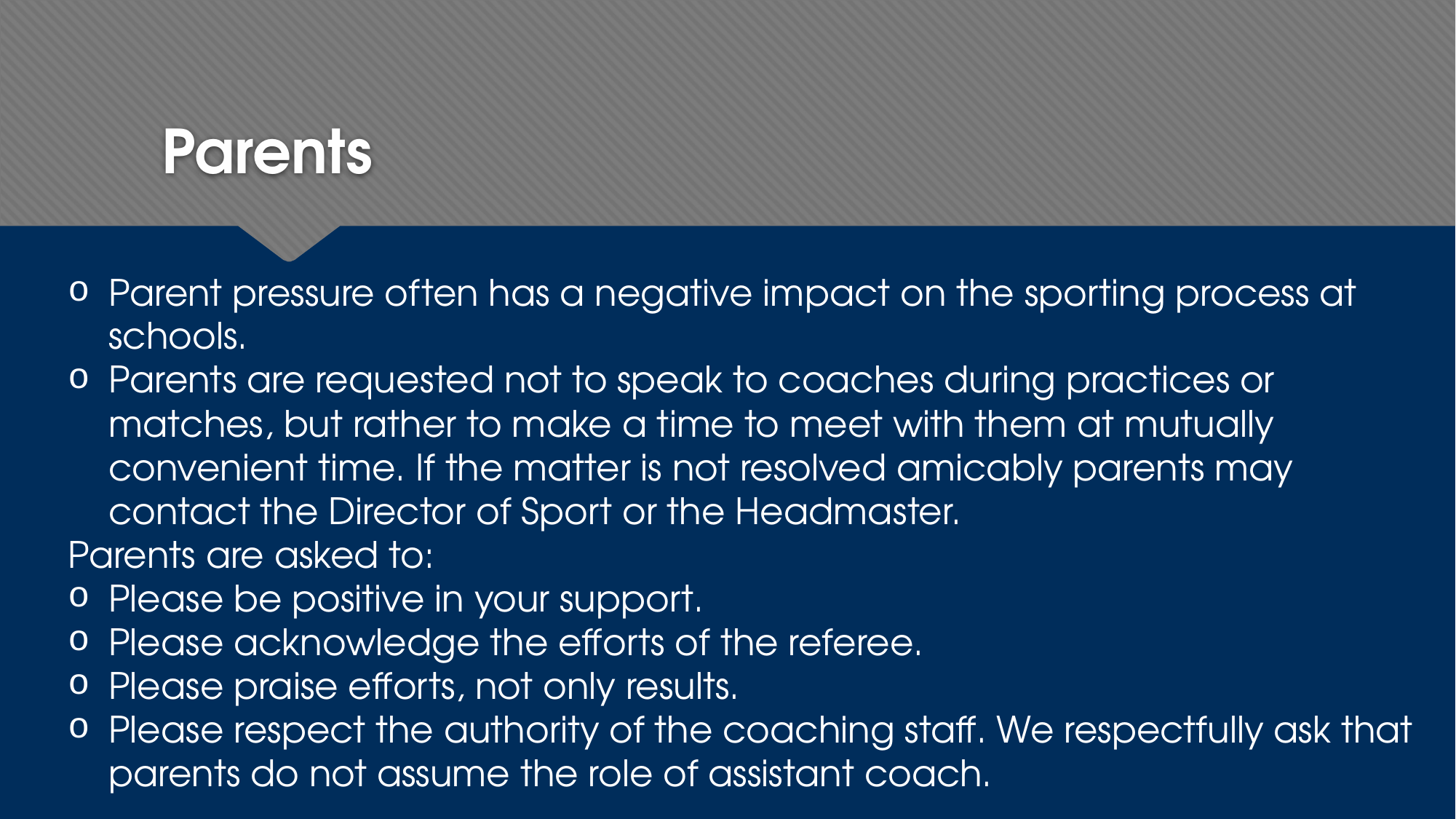

# Parents
Parent pressure often has a negative impact on the sporting process at schools.
Parents are requested not to speak to coaches during practices or matches, but rather to make a time to meet with them at mutually convenient time. If the matter is not resolved amicably parents may contact the Director of Sport or the Headmaster.
Parents are asked to:
Please be positive in your support.
Please acknowledge the efforts of the referee.
Please praise efforts, not only results.
Please respect the authority of the coaching staff. We respectfully ask that parents do not assume the role of assistant coach.